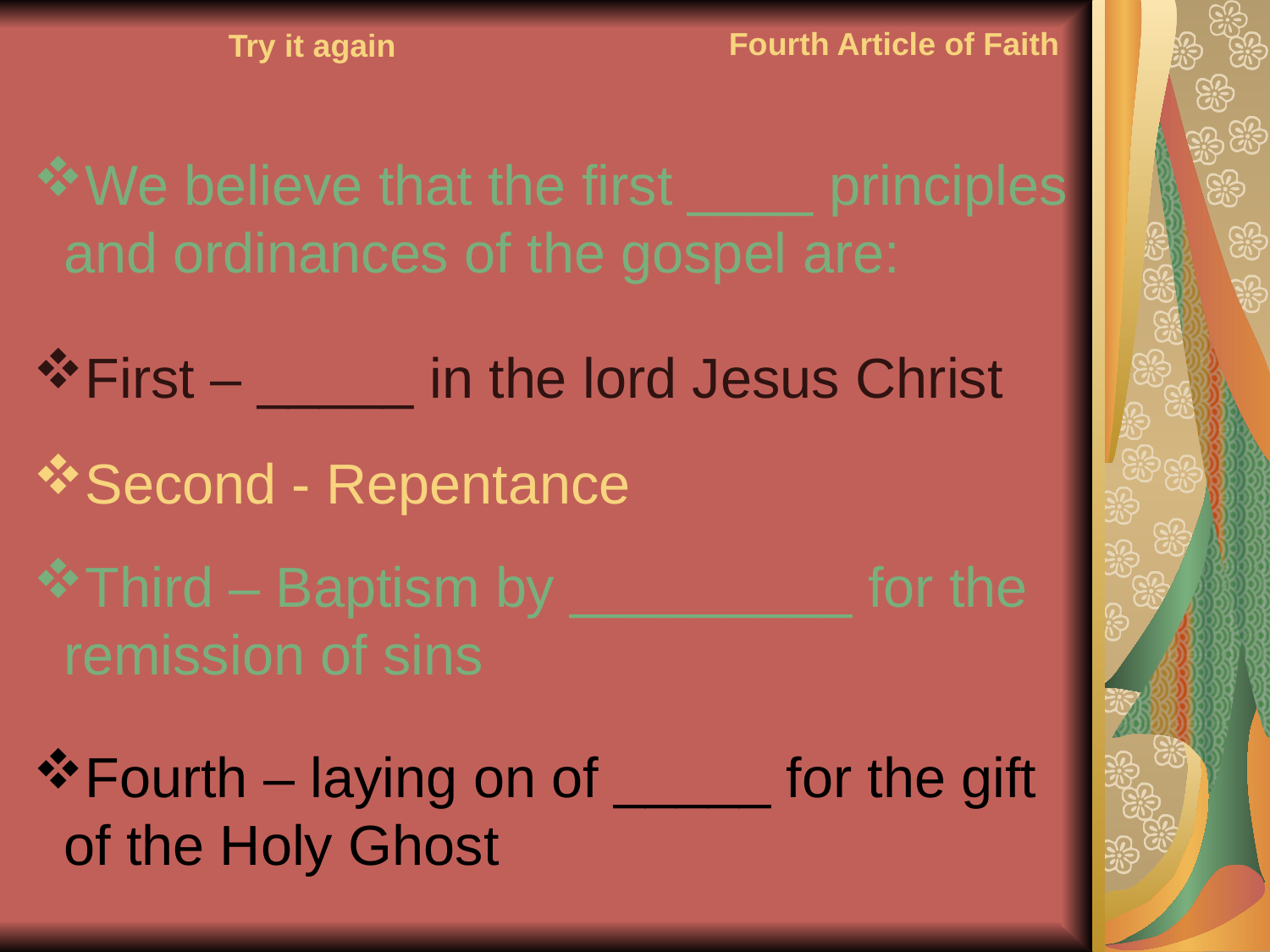

# Fourth Article of Faith
Try it again
We believe that the first ____ principles and ordinances of the gospel are:
First – _____ in the lord Jesus Christ
Second - Repentance
Third – Baptism by _________ for the remission of sins
Fourth – laying on of _____ for the gift of the Holy Ghost